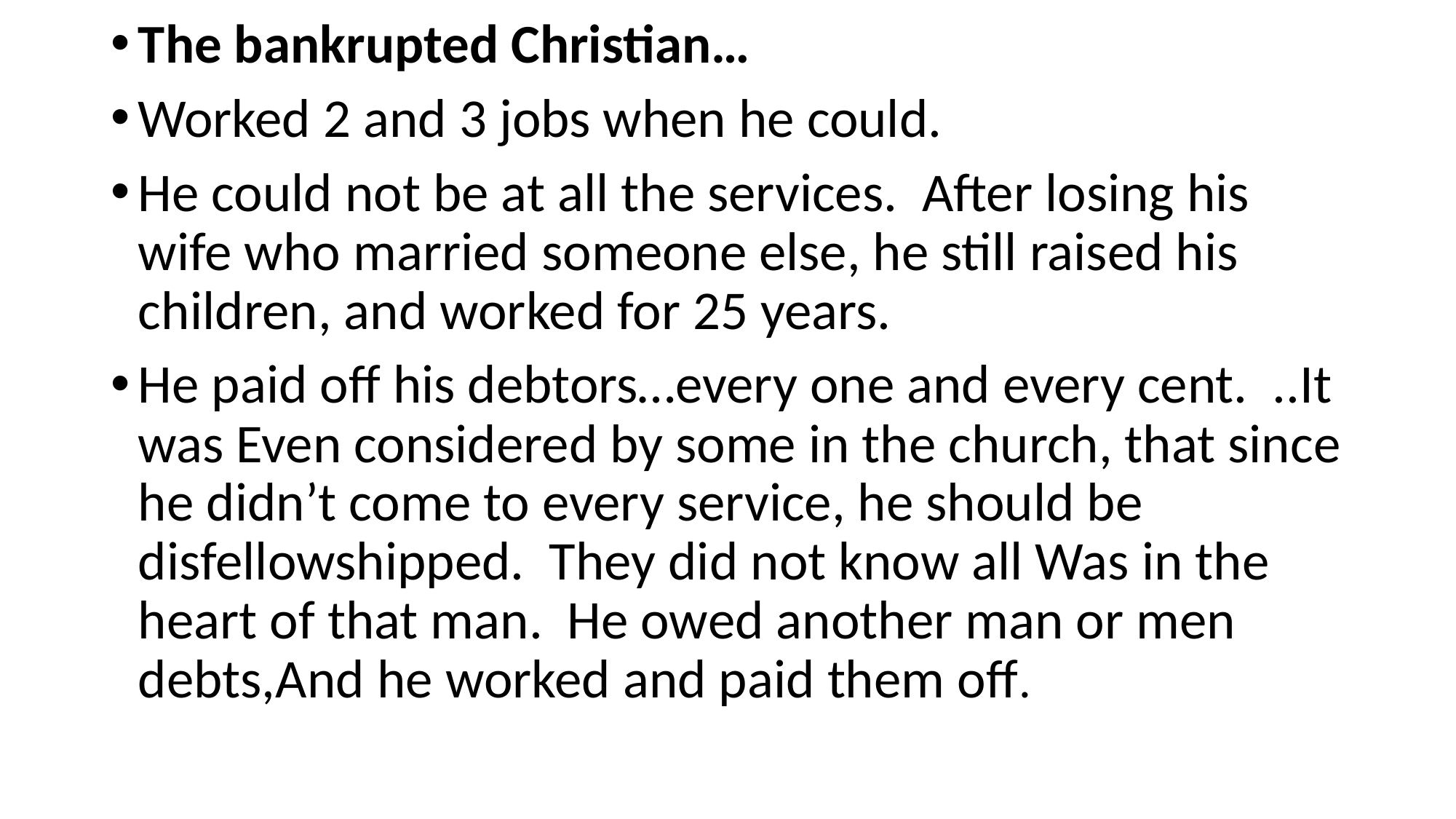

The bankrupted Christian…
Worked 2 and 3 jobs when he could.
He could not be at all the services.  After losing his wife who married someone else, he still raised his children, and worked for 25 years.
He paid off his debtors…every one and every cent.  ..It was Even considered by some in the church, that since he didn’t come to every service, he should be disfellowshipped.  They did not know all Was in the heart of that man.  He owed another man or men debts,And he worked and paid them off.